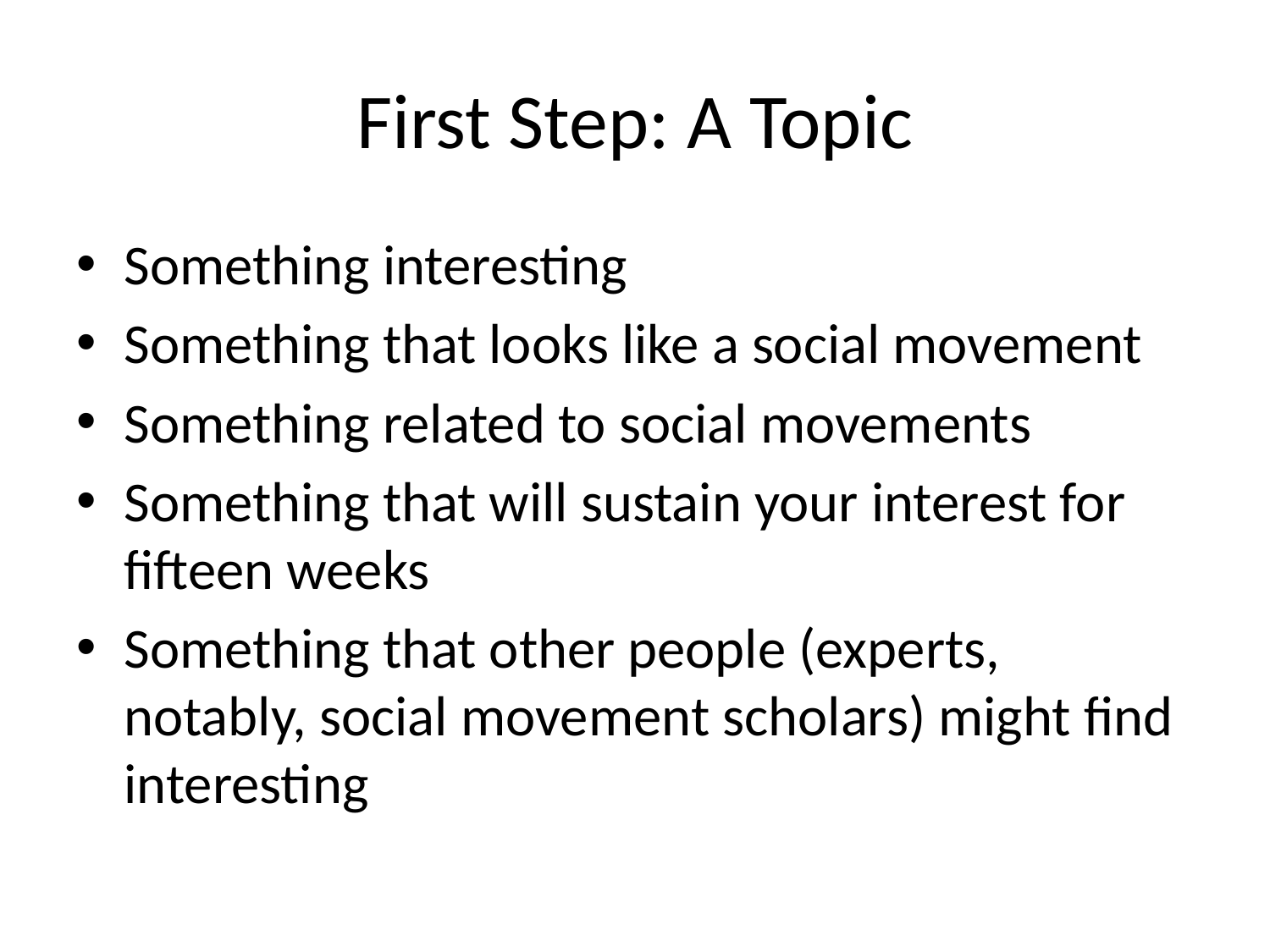

# First Step: A Topic
Something interesting
Something that looks like a social movement
Something related to social movements
Something that will sustain your interest for fifteen weeks
Something that other people (experts, notably, social movement scholars) might find interesting